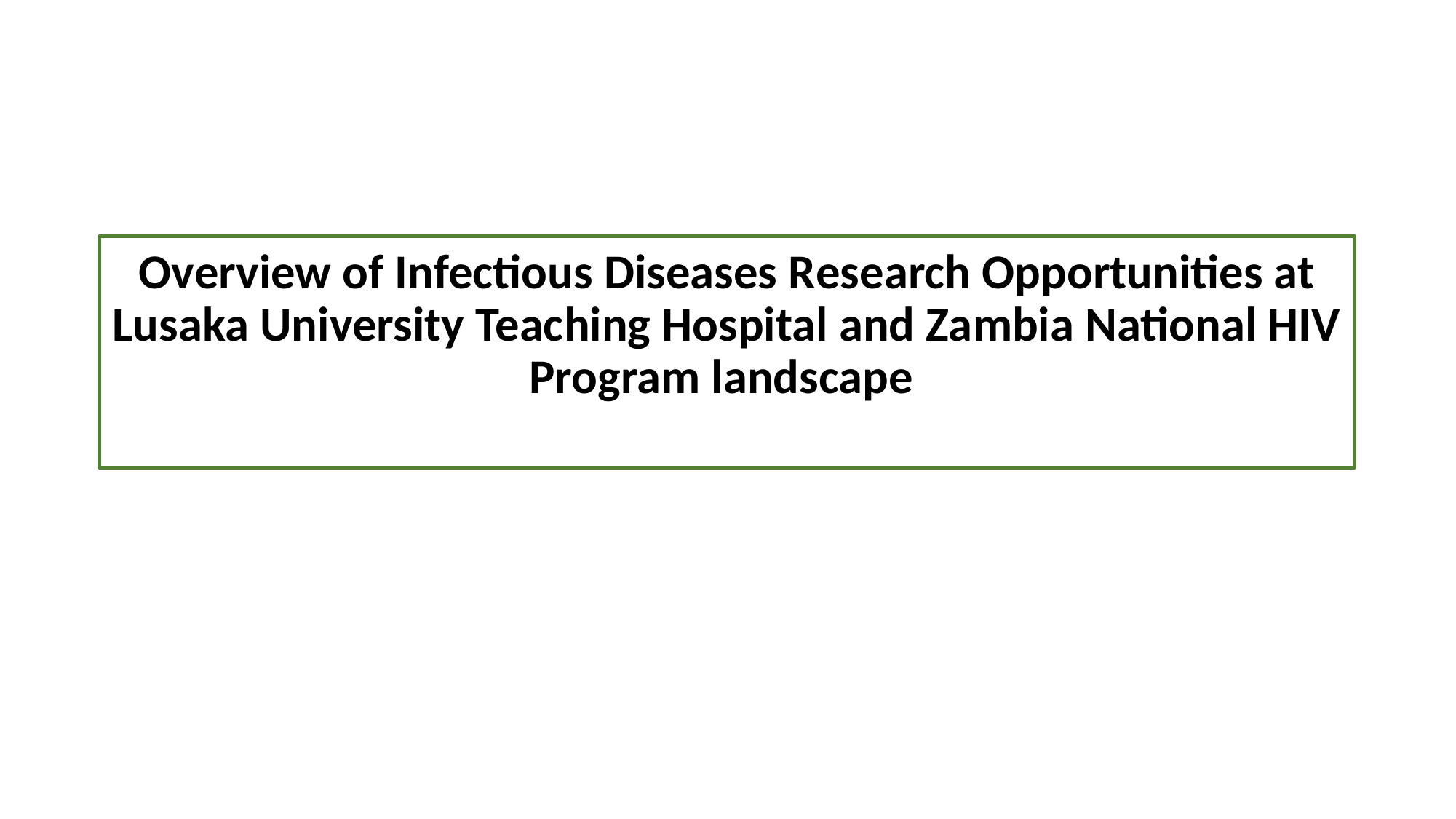

# Overview of Infectious Diseases Research Opportunities at Lusaka University Teaching Hospital and Zambia National HIV Program landscape